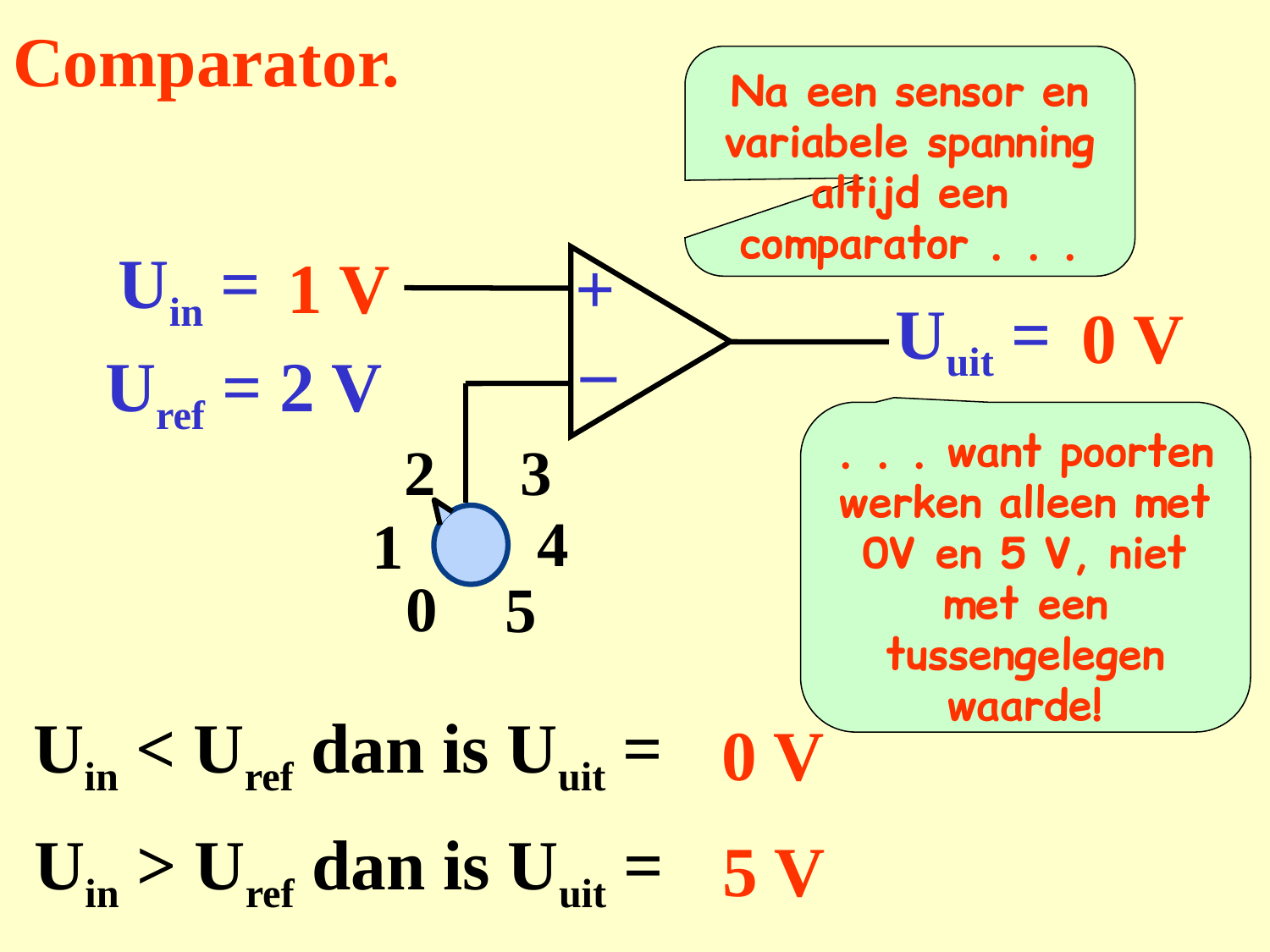

# Comparator.
Na een sensor en variabele spanning altijd een comparator . . .
+

_

Uin =
Uuit =
Uref = 2 V
2
3
4
1

0
5
1 V
0 V
. . . want poorten werken alleen met 0V en 5 V, niet met een tussengelegen waarde!
Uin < Uref dan is Uuit =
0 V
Uin > Uref dan is Uuit =
5 V